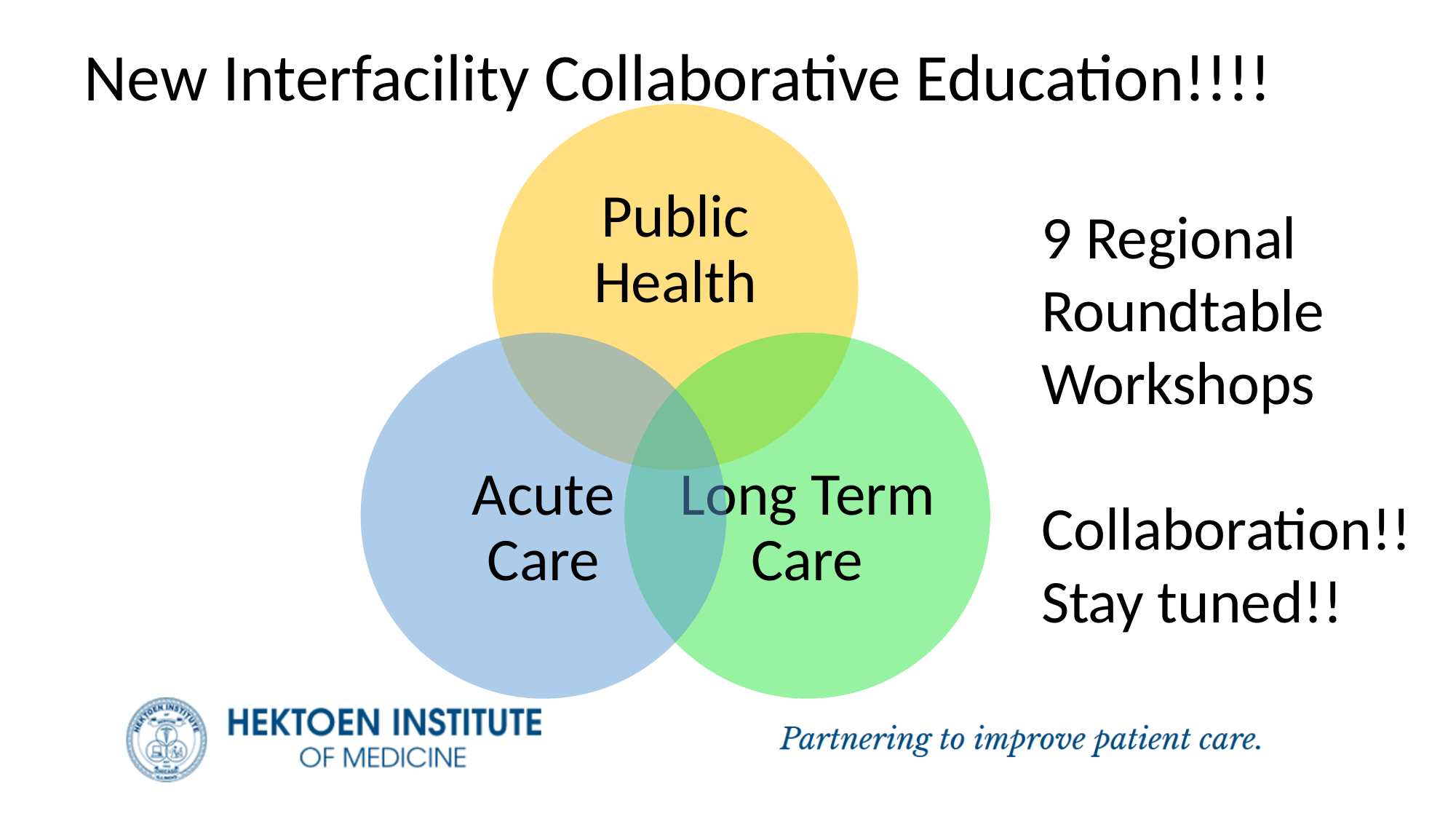

# New Interfacility Collaborative Education!!!!
Public Health
Long Term Care
Acute Care
9 Regional Roundtable Workshops

Collaboration!!Stay tuned!!